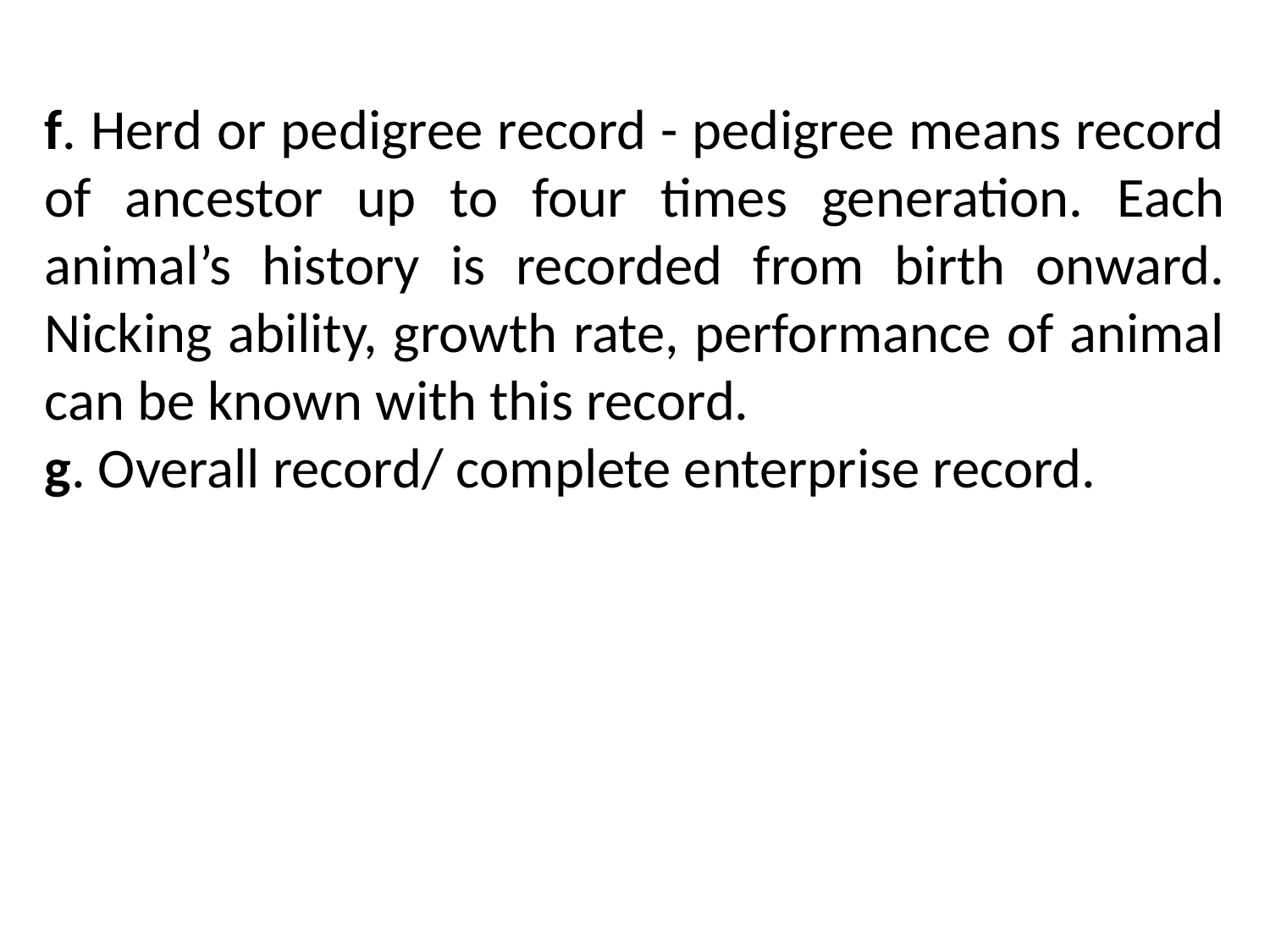

f. Herd or pedigree record - pedigree means record of ancestor up to four times generation. Each animal’s history is recorded from birth onward. Nicking ability, growth rate, performance of animal can be known with this record.
g. Overall record/ complete enterprise record.